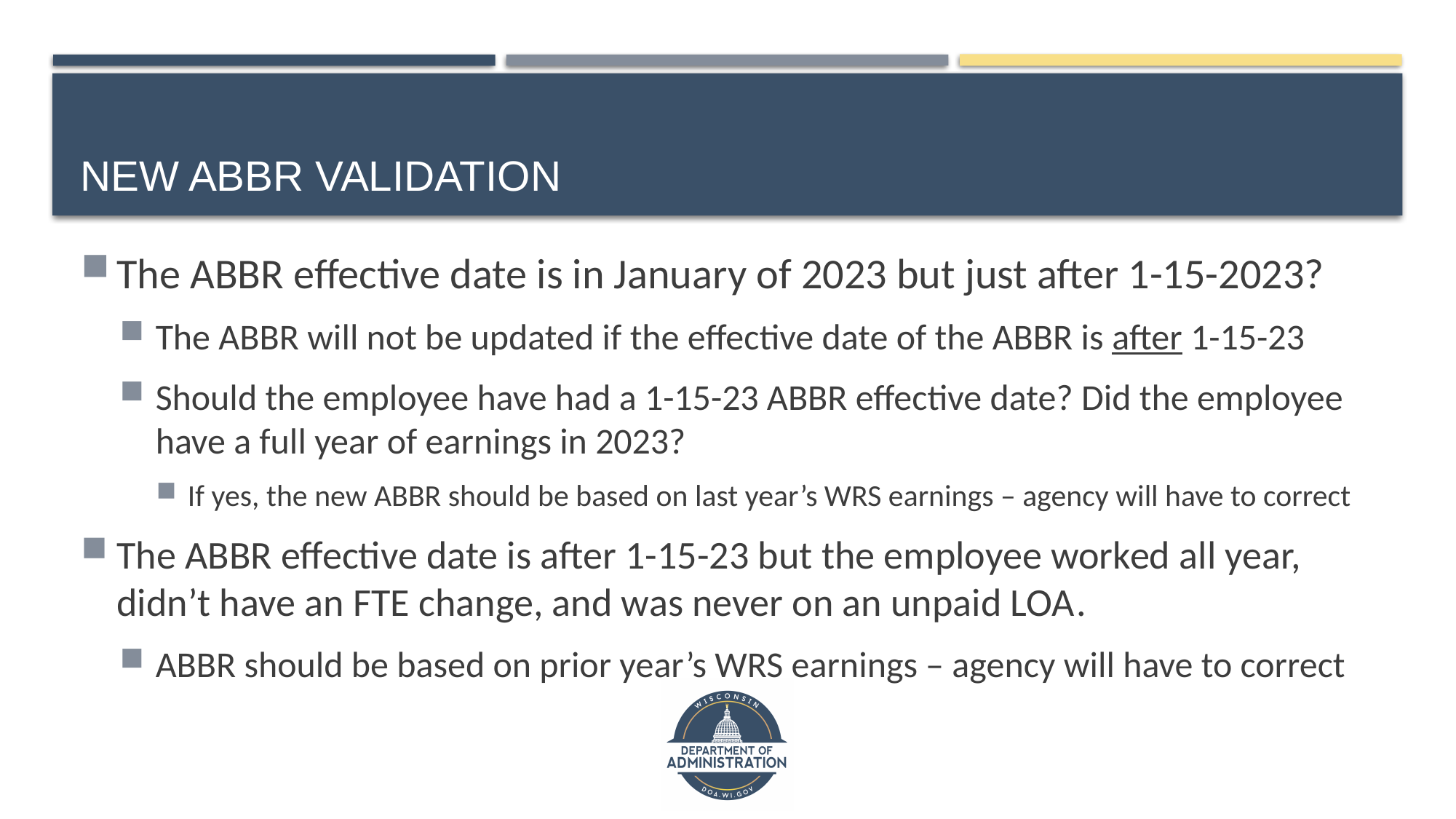

# New ABBR Validation
The ABBR effective date is in January of 2023 but just after 1-15-2023?
The ABBR will not be updated if the effective date of the ABBR is after 1-15-23
Should the employee have had a 1-15-23 ABBR effective date? Did the employee have a full year of earnings in 2023?
If yes, the new ABBR should be based on last year’s WRS earnings – agency will have to correct
The ABBR effective date is after 1-15-23 but the employee worked all year, didn’t have an FTE change, and was never on an unpaid LOA.
ABBR should be based on prior year’s WRS earnings – agency will have to correct